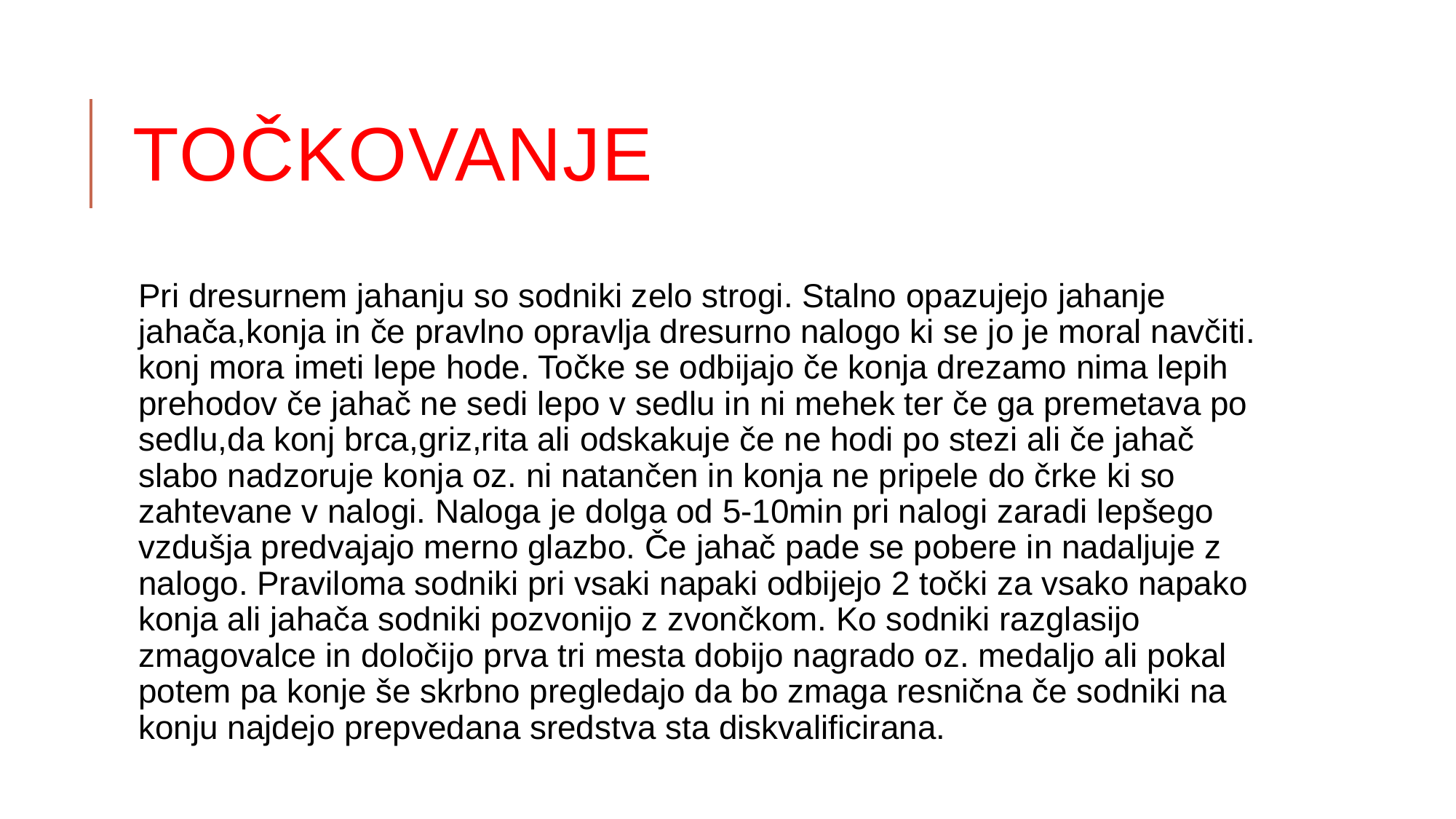

# točkovanje
Pri dresurnem jahanju so sodniki zelo strogi. Stalno opazujejo jahanje jahača,konja in če pravlno opravlja dresurno nalogo ki se jo je moral navčiti. konj mora imeti lepe hode. Točke se odbijajo če konja drezamo nima lepih prehodov če jahač ne sedi lepo v sedlu in ni mehek ter če ga premetava po sedlu,da konj brca,griz,rita ali odskakuje če ne hodi po stezi ali če jahač slabo nadzoruje konja oz. ni natančen in konja ne pripele do črke ki so zahtevane v nalogi. Naloga je dolga od 5-10min pri nalogi zaradi lepšego vzdušja predvajajo merno glazbo. Če jahač pade se pobere in nadaljuje z nalogo. Praviloma sodniki pri vsaki napaki odbijejo 2 točki za vsako napako konja ali jahača sodniki pozvonijo z zvončkom. Ko sodniki razglasijo zmagovalce in določijo prva tri mesta dobijo nagrado oz. medaljo ali pokal potem pa konje še skrbno pregledajo da bo zmaga resnična če sodniki na konju najdejo prepvedana sredstva sta diskvalificirana.